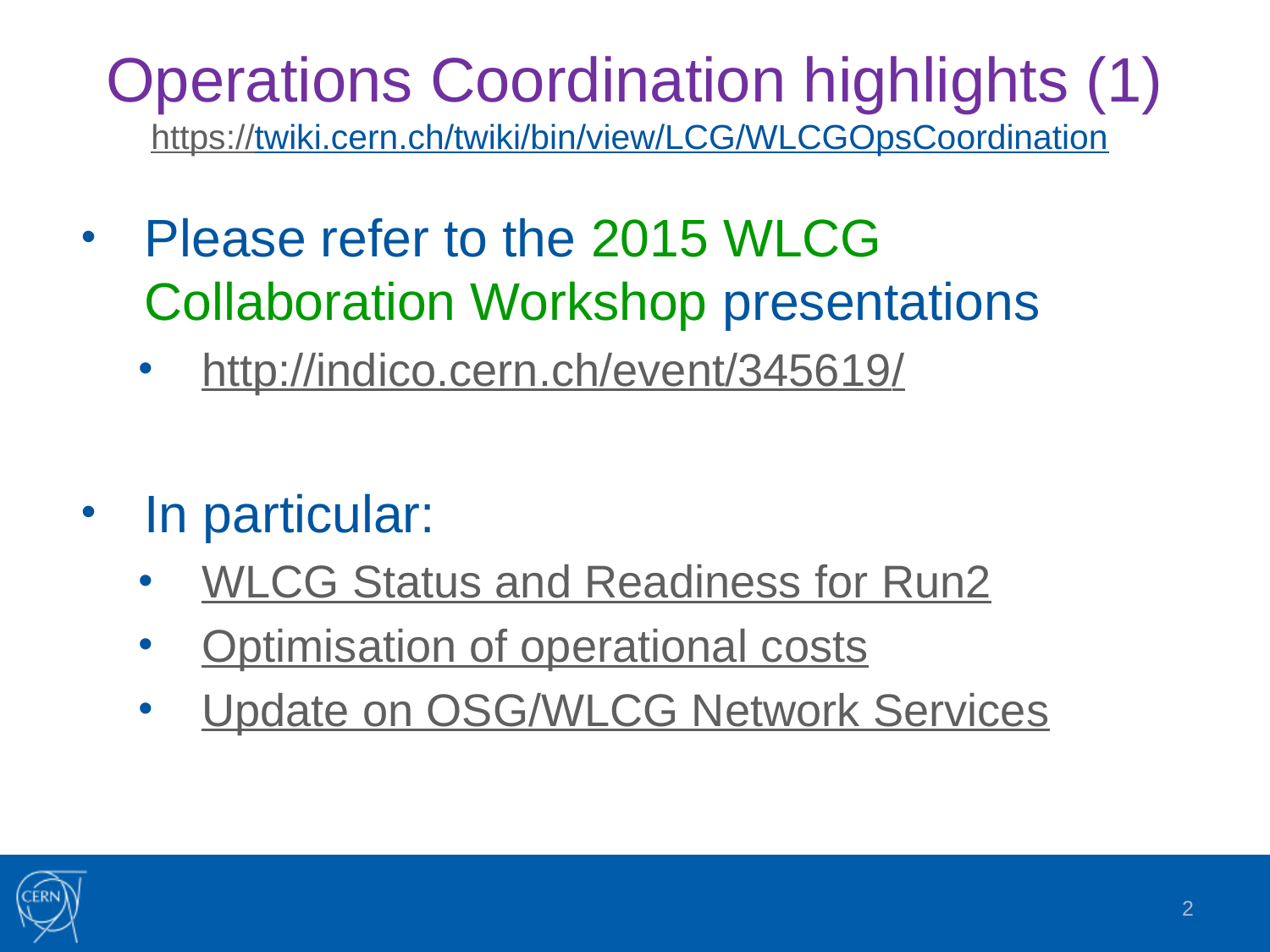

# Operations Coordination highlights (1) https://twiki.cern.ch/twiki/bin/view/LCG/WLCGOpsCoordination
Please refer to the 2015 WLCG Collaboration Workshop presentations
http://indico.cern.ch/event/345619/

In particular:
WLCG Status and Readiness for Run2
Optimisation of operational costs
Update on OSG/WLCG Network Services
2